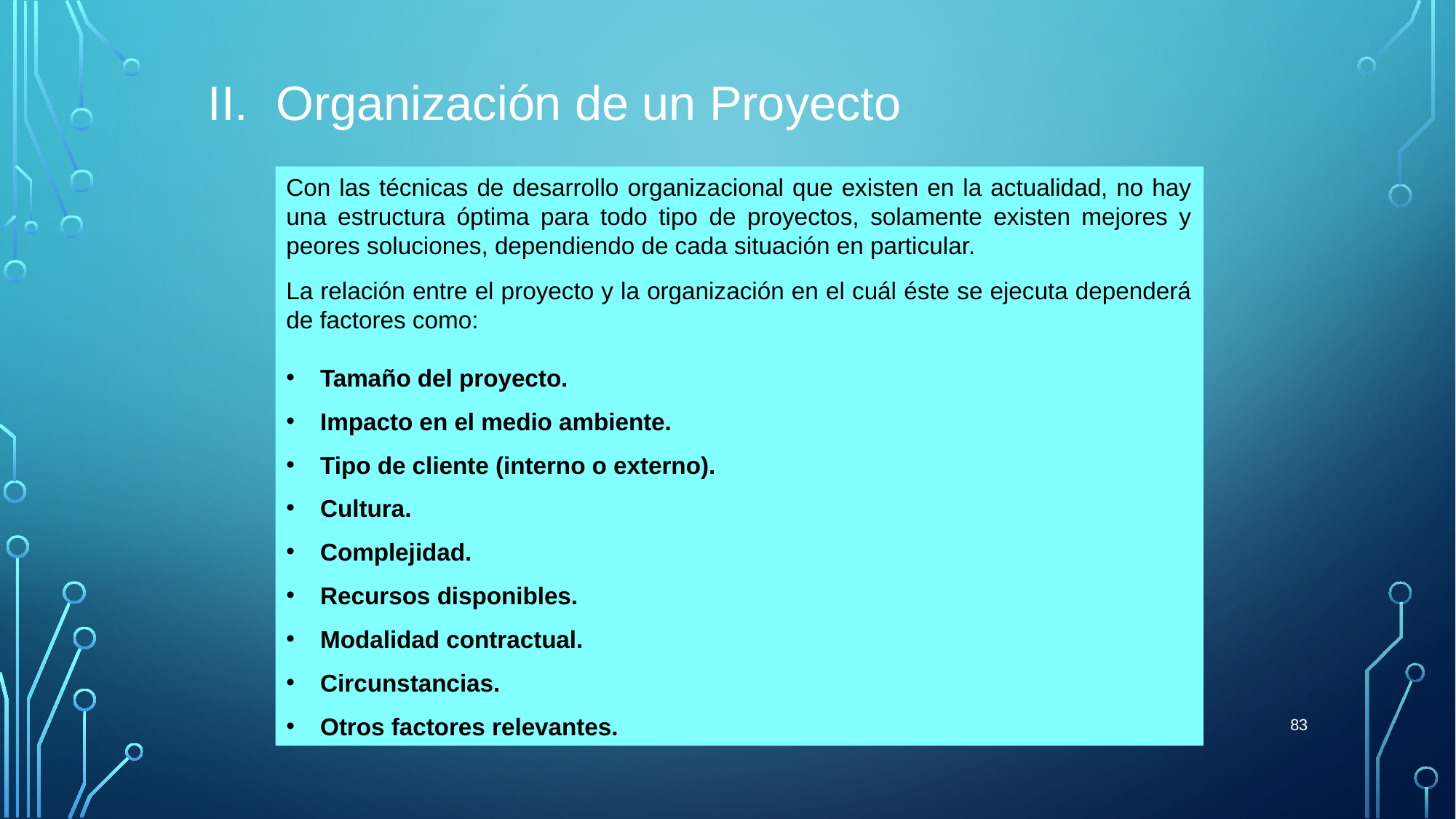

Organización de un Proyecto
Con las técnicas de desarrollo organizacional que existen en la actualidad, no hay una estructura óptima para todo tipo de proyectos, solamente existen mejores y peores soluciones, dependiendo de cada situación en particular.

La relación entre el proyecto y la organización en el cuál éste se ejecuta dependerá de factores como:

Tamaño del proyecto.
Impacto en el medio ambiente.
Tipo de cliente (interno o externo).
Cultura.
Complejidad.
Recursos disponibles.
Modalidad contractual.
Circunstancias.
Otros factores relevantes.
83